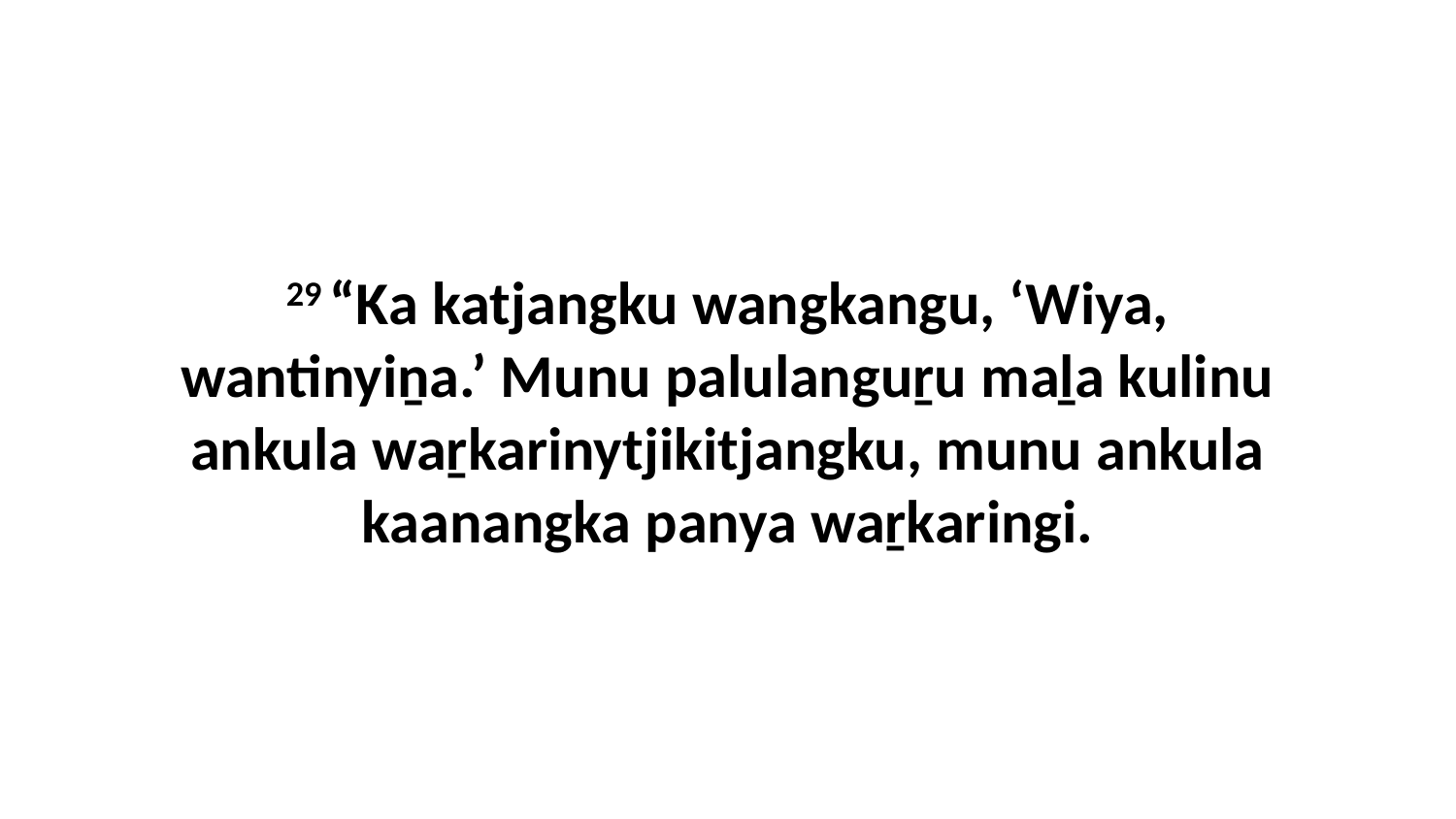

29 “Ka katjangku wangkangu, ‘Wiya, wantinyiṉa.’ Munu palulanguṟu maḻa kulinu ankula waṟkarinytjikitjangku, munu ankula kaanangka panya waṟkaringi.